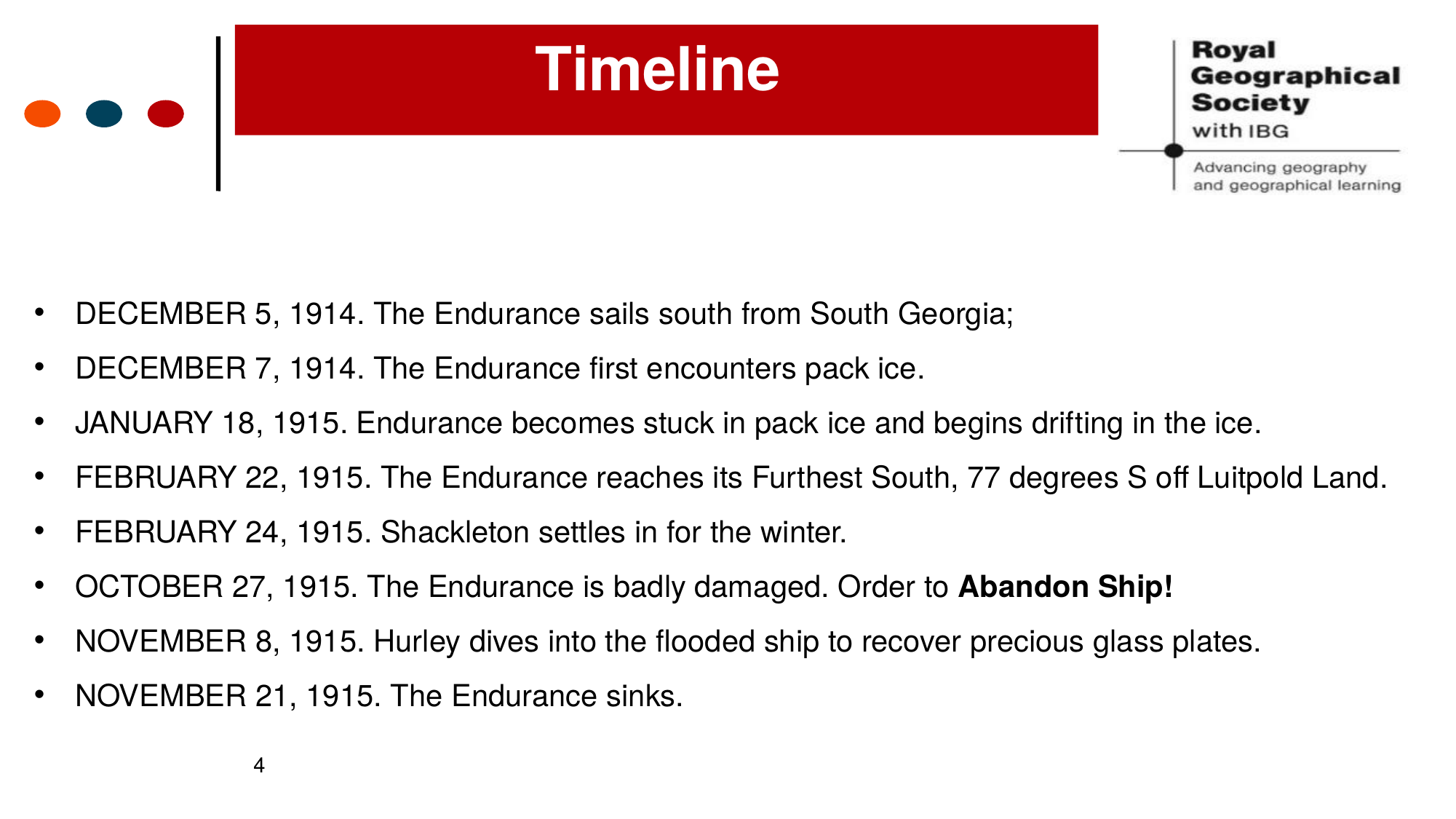

# Timeline
DECEMBER 5, 1914. The Endurance sails south from South Georgia;
DECEMBER 7, 1914. The Endurance first encounters pack ice.
JANUARY 18, 1915. Endurance becomes stuck in pack ice and begins drifting in the ice.
FEBRUARY 22, 1915. The Endurance reaches its Furthest South, 77 degrees S off Luitpold Land.
FEBRUARY 24, 1915. Shackleton settles in for the winter.
OCTOBER 27, 1915. The Endurance is badly damaged. Order to Abandon Ship!
NOVEMBER 8, 1915. Hurley dives into the flooded ship to recover precious glass plates.
NOVEMBER 21, 1915. The Endurance sinks.
4